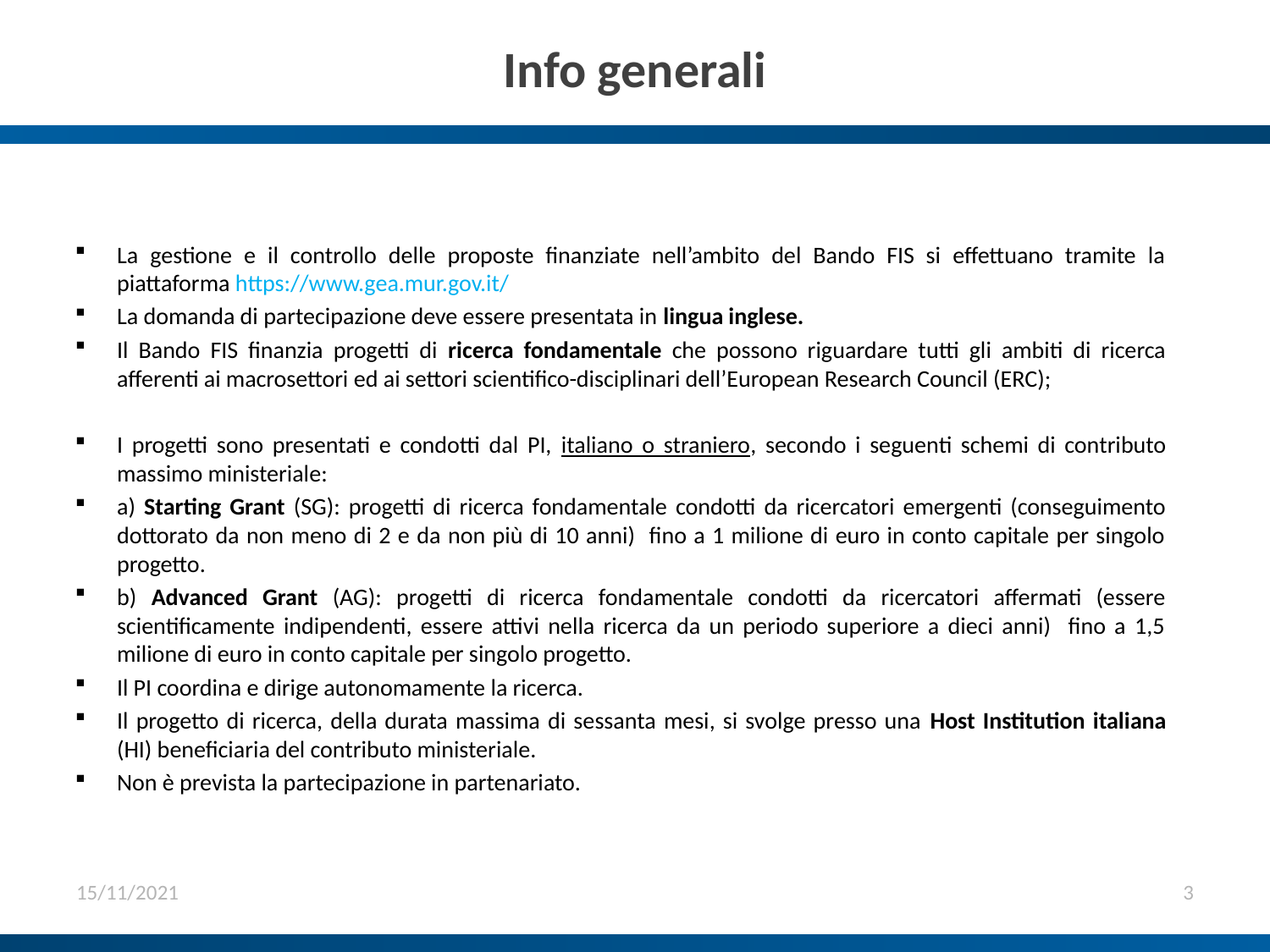

# Info generali

La gestione e il controllo delle proposte finanziate nell’ambito del Bando FIS si effettuano tramite la piattaforma https://www.gea.mur.gov.it/
La domanda di partecipazione deve essere presentata in lingua inglese.
Il Bando FIS finanzia progetti di ricerca fondamentale che possono riguardare tutti gli ambiti di ricerca afferenti ai macrosettori ed ai settori scientifico-disciplinari dell’European Research Council (ERC);

I progetti sono presentati e condotti dal PI, italiano o straniero, secondo i seguenti schemi di contributo massimo ministeriale:
a) Starting Grant (SG): progetti di ricerca fondamentale condotti da ricercatori emergenti (conseguimento dottorato da non meno di 2 e da non più di 10 anni)  fino a 1 milione di euro in conto capitale per singolo progetto.
b) Advanced Grant (AG): progetti di ricerca fondamentale condotti da ricercatori affermati (essere scientificamente indipendenti, essere attivi nella ricerca da un periodo superiore a dieci anni)  fino a 1,5 milione di euro in conto capitale per singolo progetto.
Il PI coordina e dirige autonomamente la ricerca.
Il progetto di ricerca, della durata massima di sessanta mesi, si svolge presso una Host Institution italiana (HI) beneficiaria del contributo ministeriale.
Non è prevista la partecipazione in partenariato.
15/11/2021
3